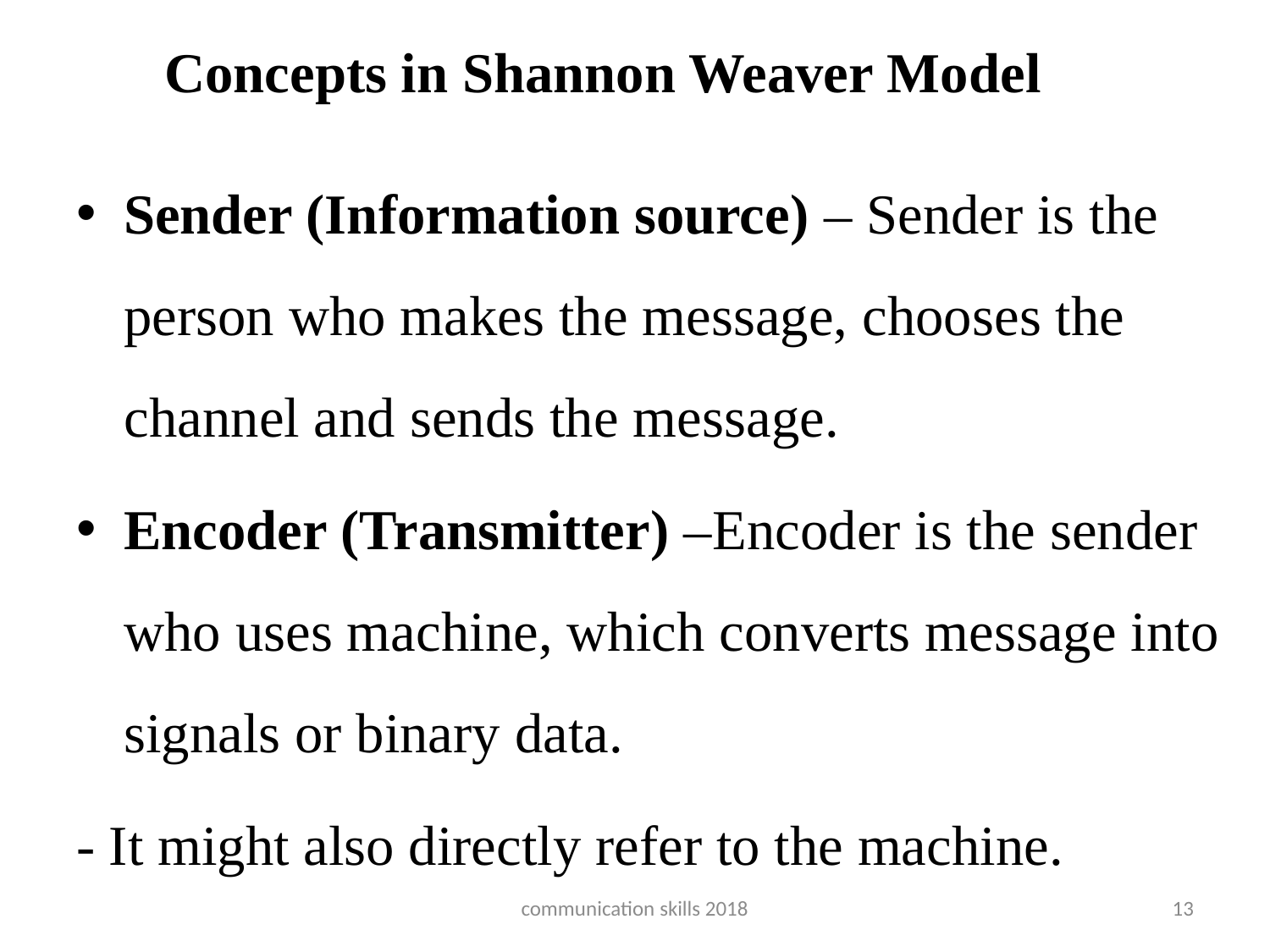

# Concepts in Shannon Weaver Model
Sender (Information source) – Sender is the person who makes the message, chooses the channel and sends the message.
Encoder (Transmitter) –Encoder is the sender who uses machine, which converts message into signals or binary data.
- It might also directly refer to the machine.

communication skills 2018
13